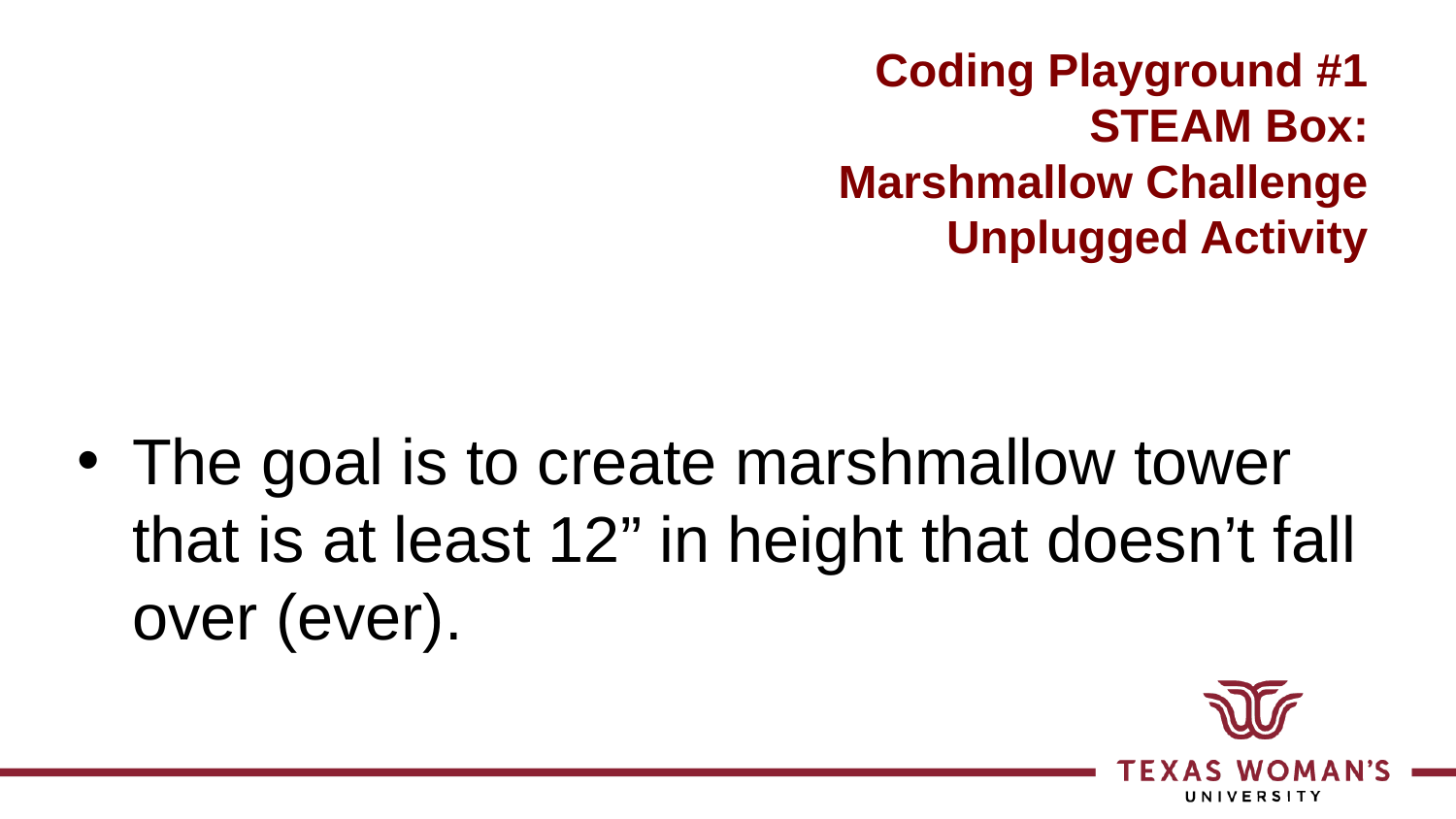

# Coding Playground #1 STEAM Box: Marshmallow Challenge Unplugged Activity
The goal is to create marshmallow tower that is at least 12” in height that doesn’t fall over (ever).